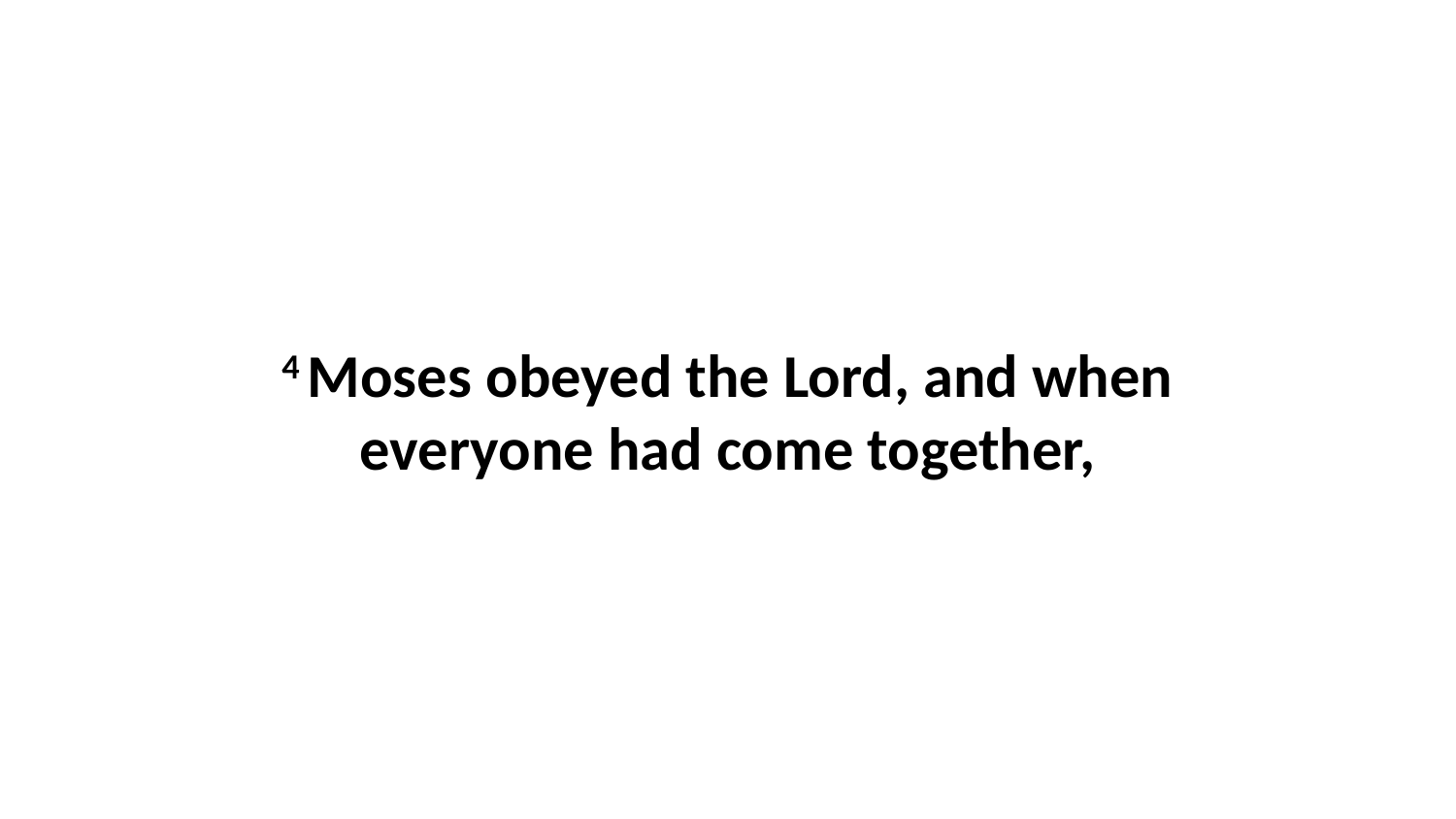

4 Moses obeyed the Lord, and when everyone had come together,